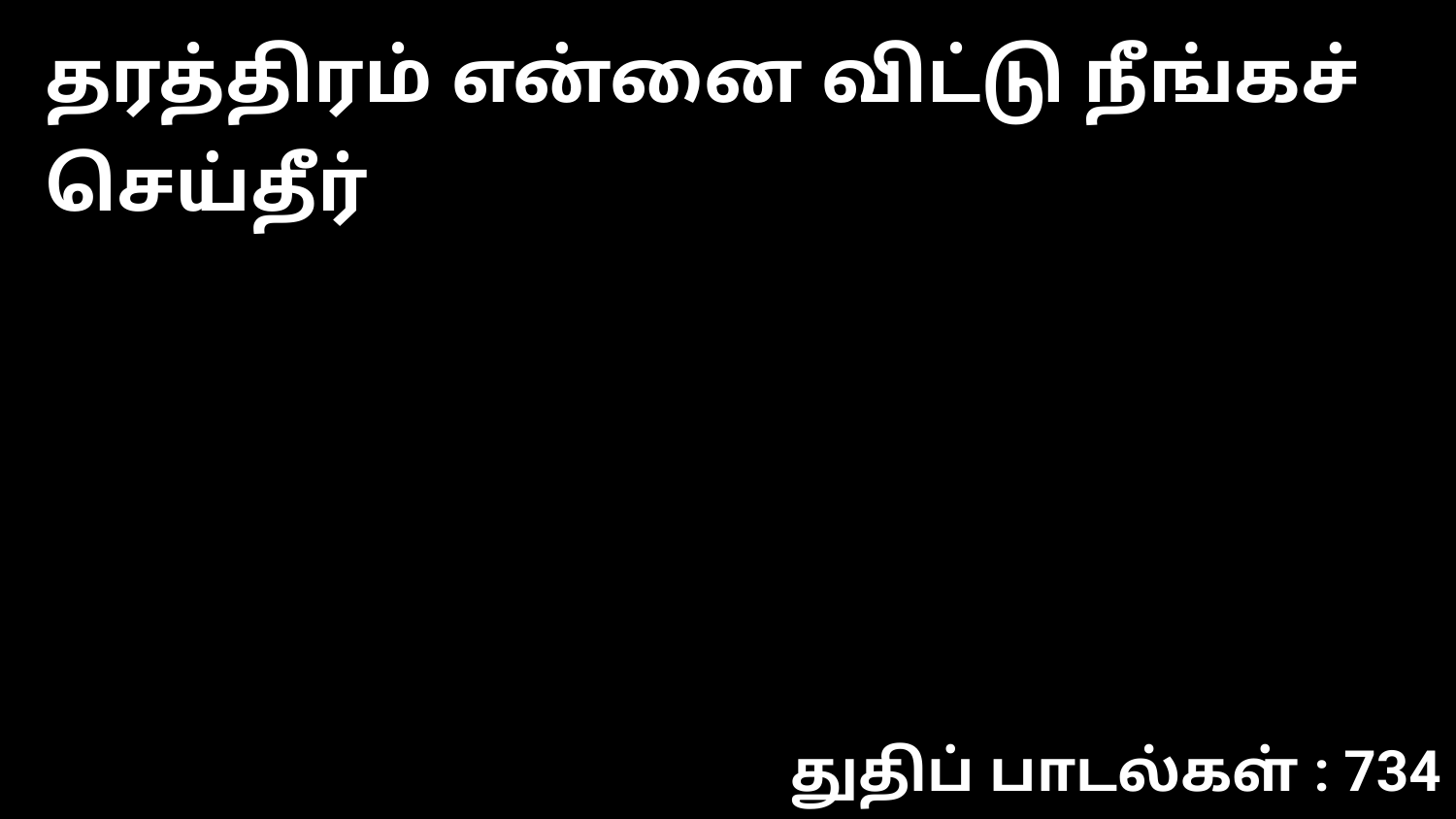

தரத்திரம் என்னை விட்டு நீங்கச் செய்தீர்
துதிப் பாடல்கள் : 734